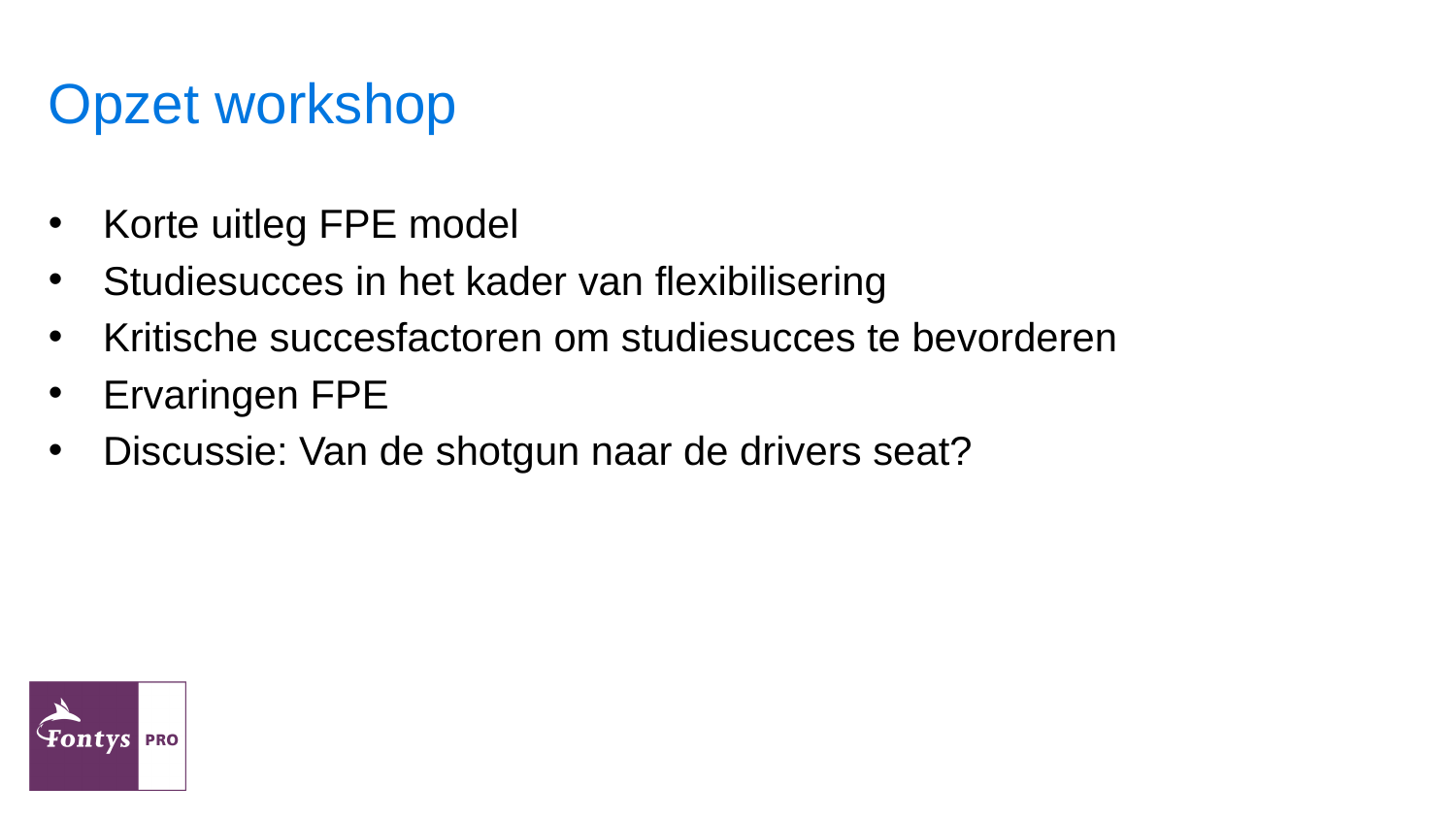

# Opzet workshop
Korte uitleg FPE model
Studiesucces in het kader van flexibilisering
Kritische succesfactoren om studiesucces te bevorderen
Ervaringen FPE
Discussie: Van de shotgun naar de drivers seat?